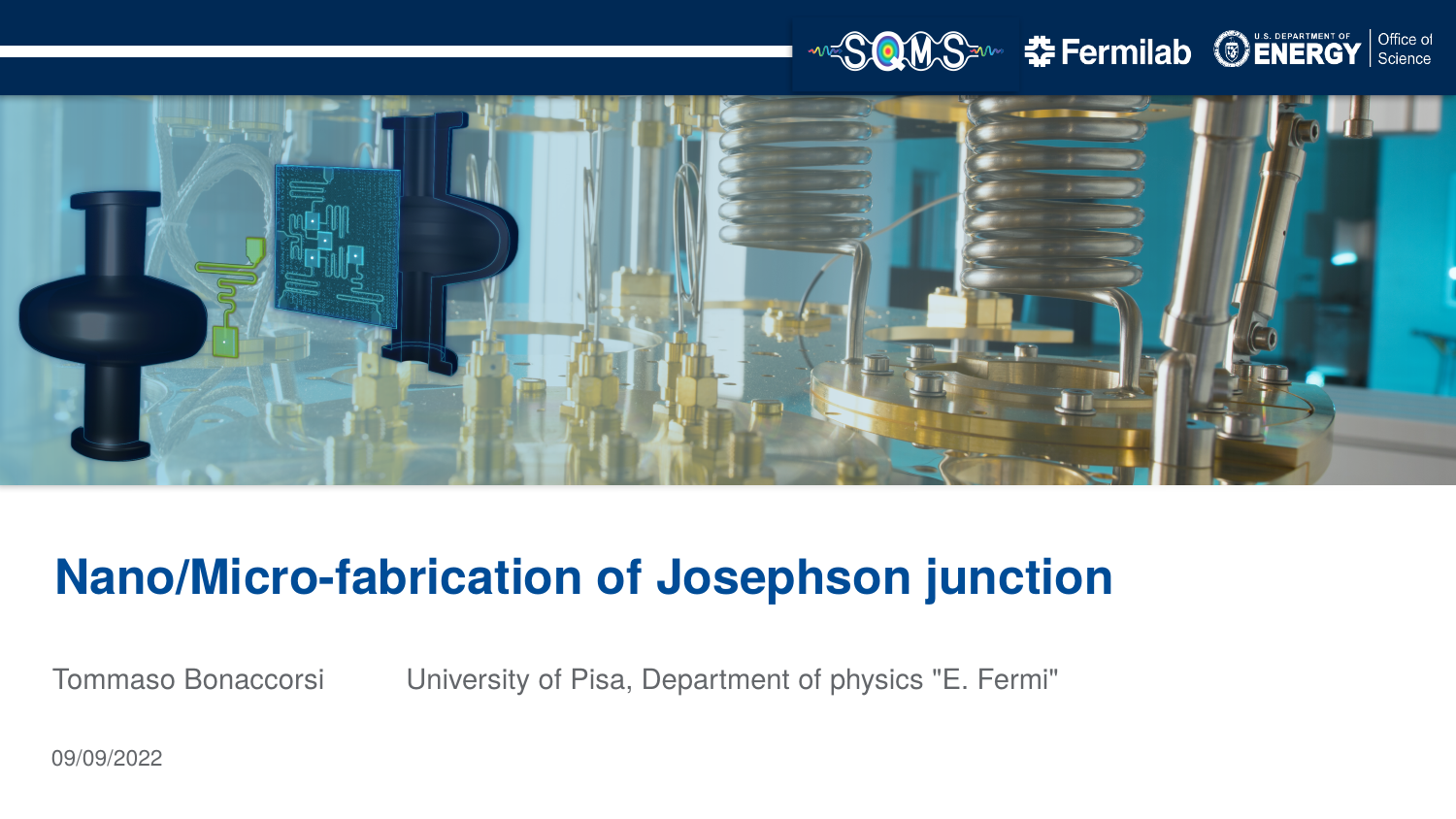

Nano/Micro-fabrication of Josephson junction
Tommaso Bonaccorsi
University of Pisa, Department of physics "E. Fermi"
09/09/2022